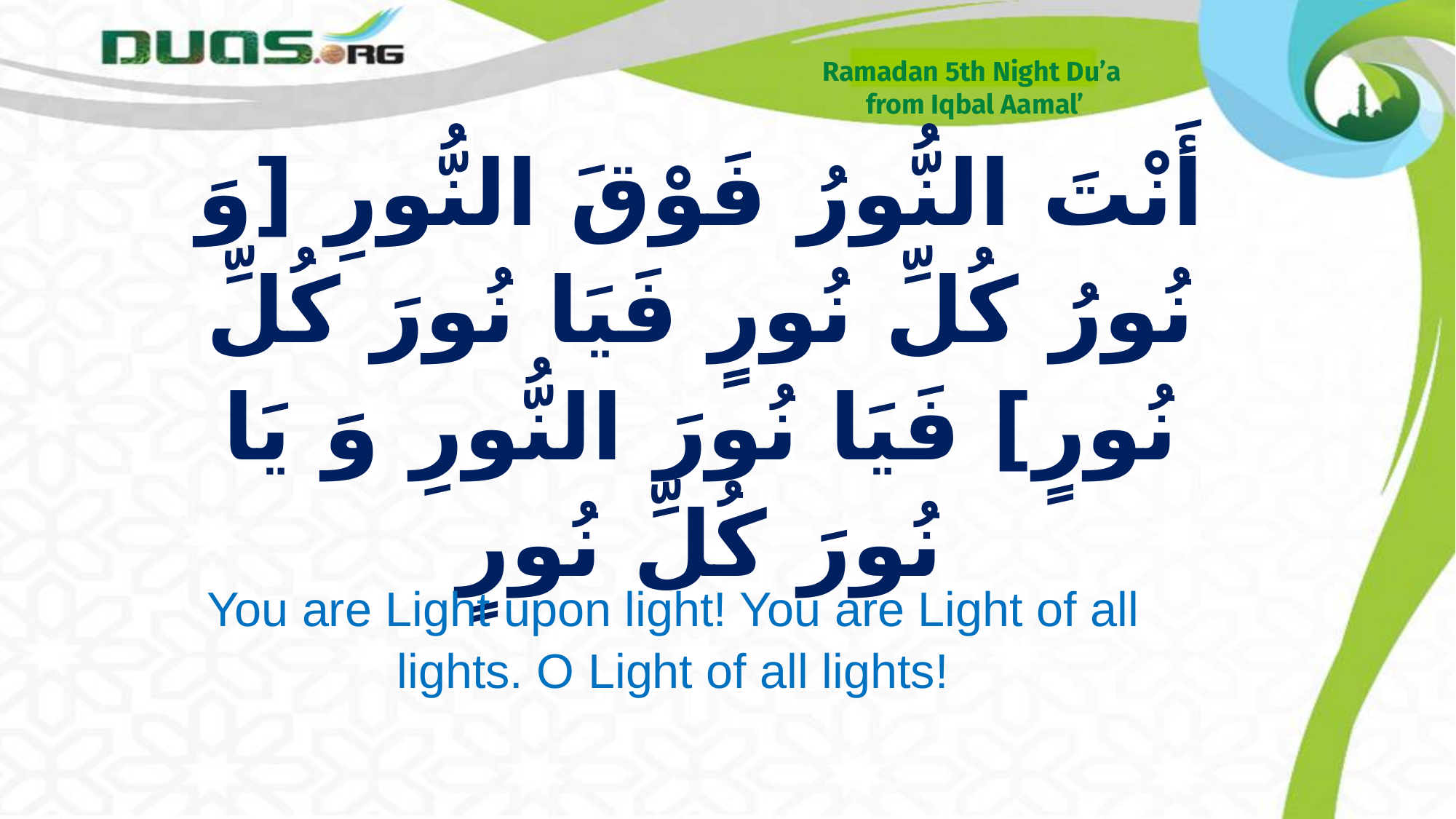

Ramadan 5th Night Du’a
from Iqbal Aamal’
# أَنْتَ النُّورُ فَوْقَ النُّورِ [وَ نُورُ كُلِّ نُورٍ فَيَا نُورَ كُلِّ نُورٍ] فَيَا نُورَ النُّورِ وَ يَا نُورَ كُلِّ نُورٍ
You are Light upon light! You are Light of all lights. O Light of all lights!